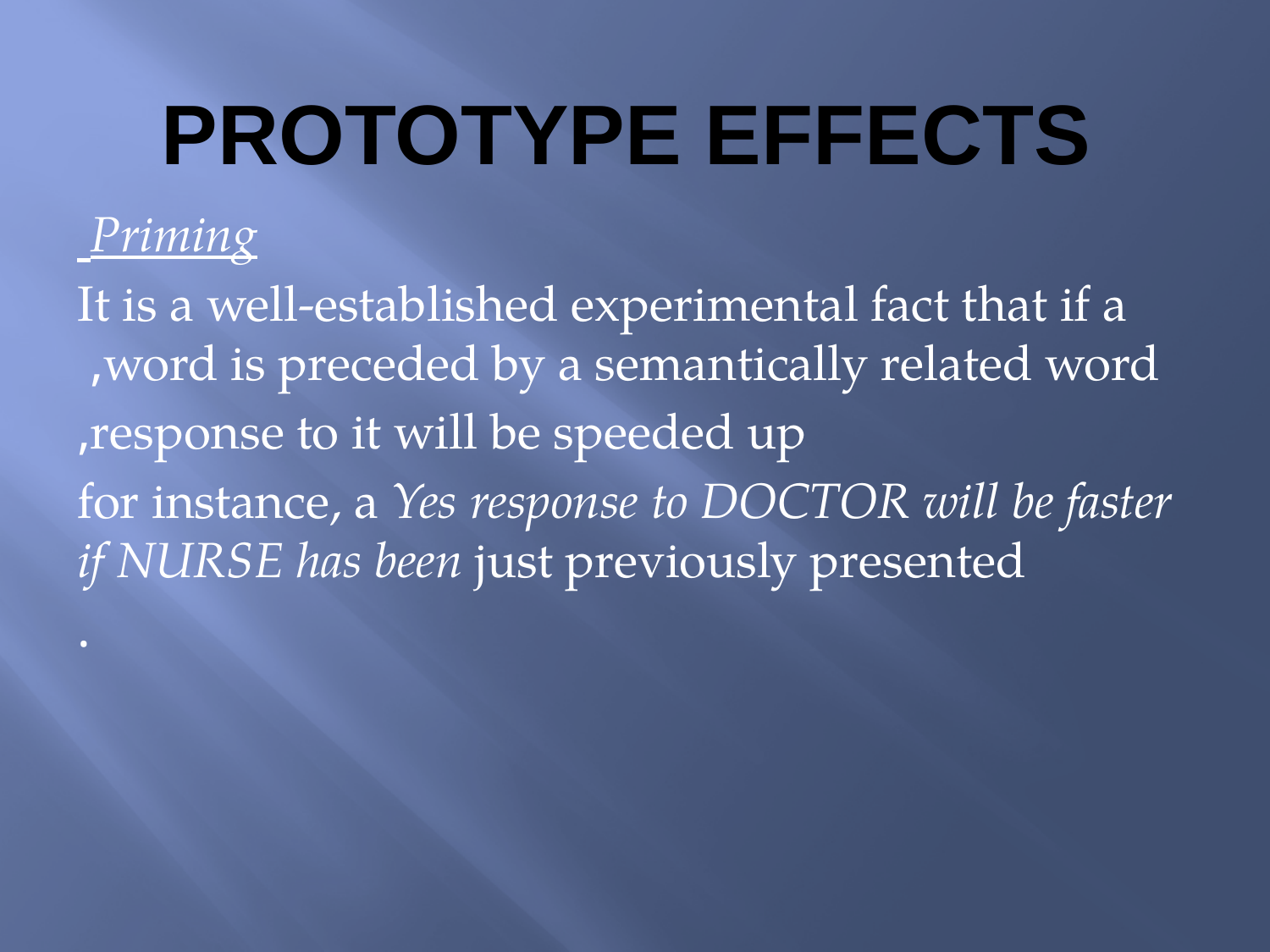

# Prototype effects
Priming
It is a well-established experimental fact that if a word is preceded by a semantically related word,
response to it will be speeded up,
for instance, a Yes response to DOCTOR will be faster if NURSE has been just previously presented
.